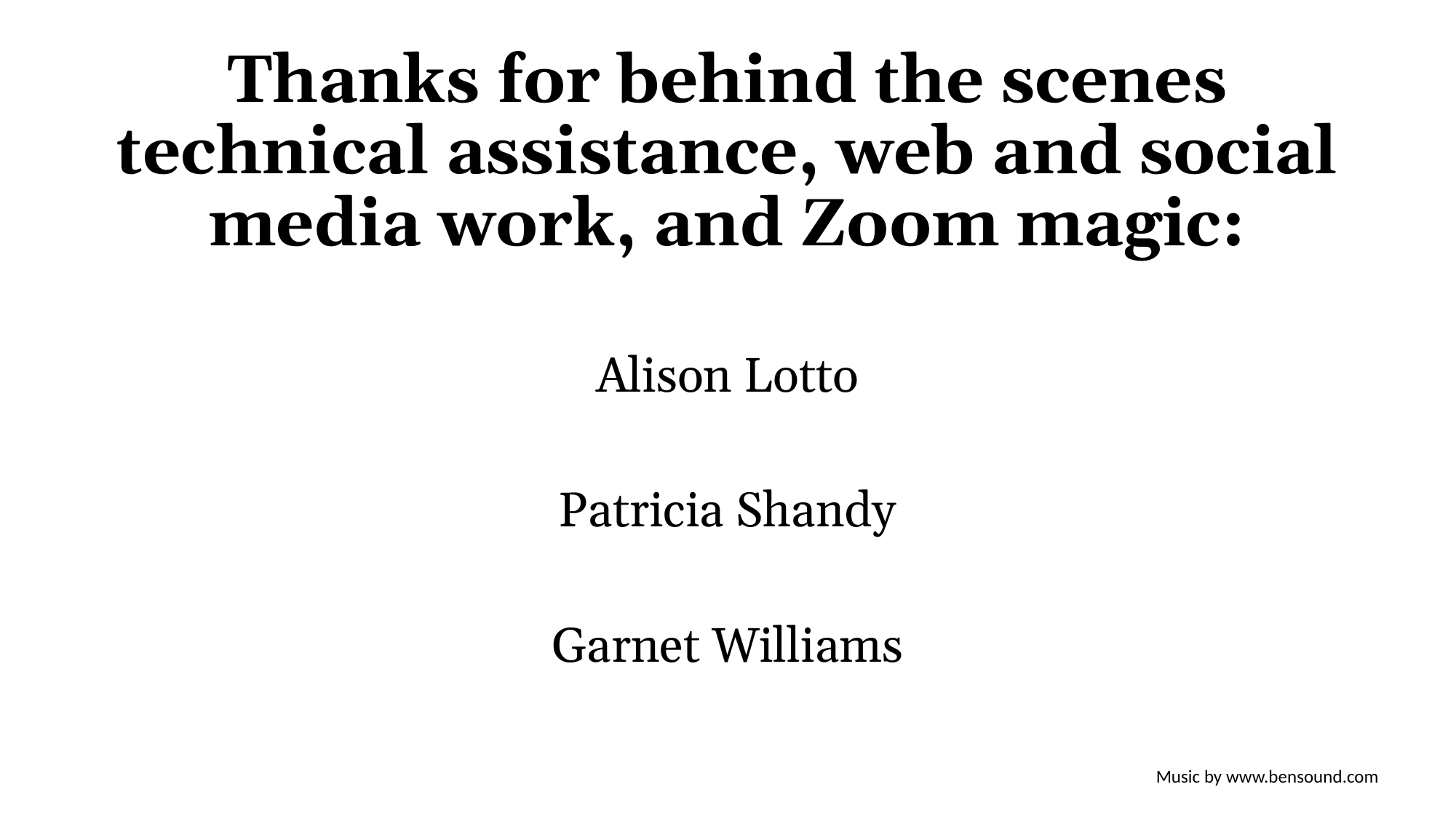

# Thanks for behind the scenes technical assistance, web and social media work, and Zoom magic:

Alison Lotto

Patricia Shandy

Garnet Williams
Music by www.bensound.com